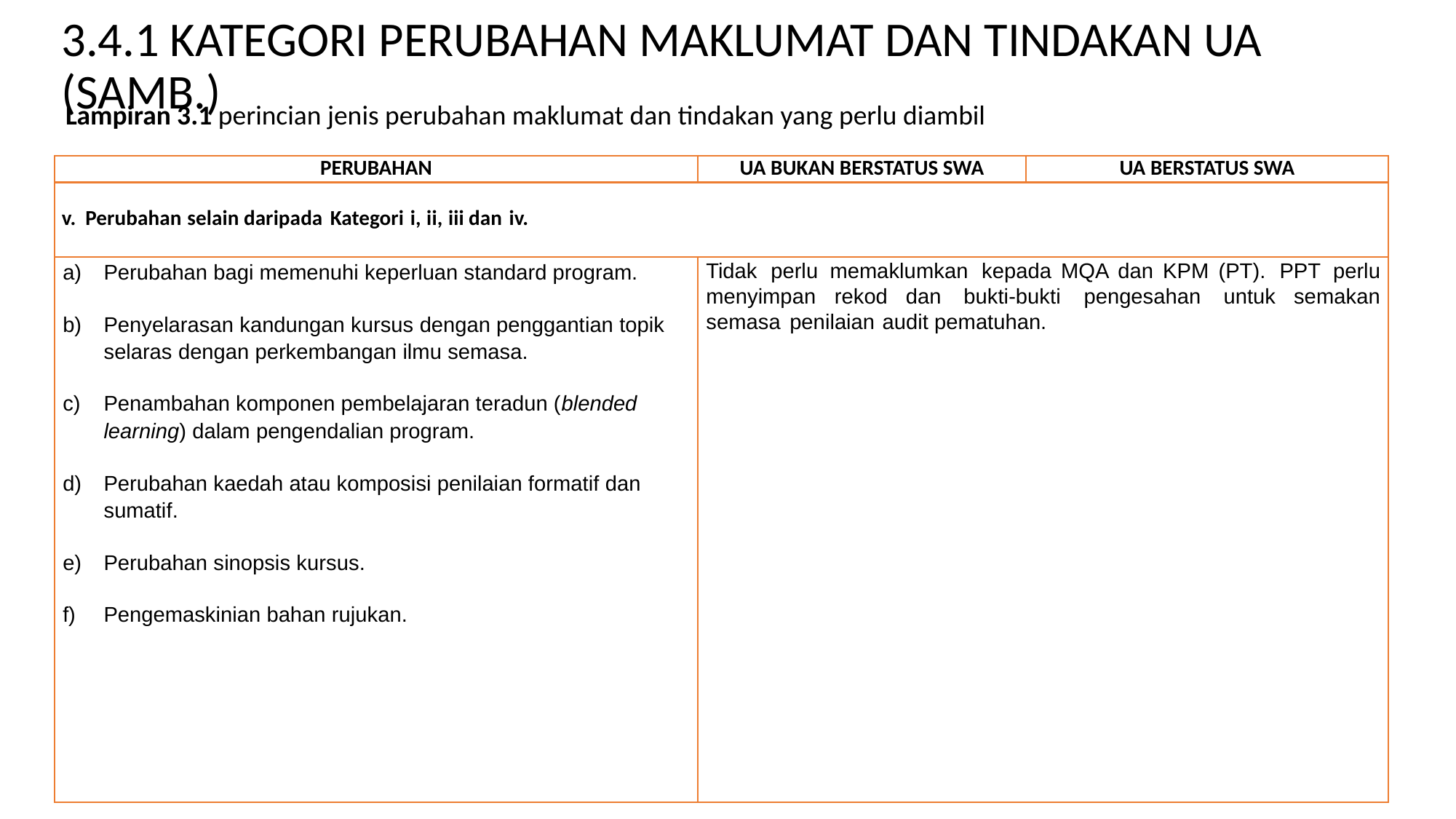

# 3.4.1 Kategori Perubahan Maklumat dan Tindakan UA (samb.)
Lampiran 3.1 perincian jenis perubahan maklumat dan tindakan yang perlu diambil
| PERUBAHAN | UA BUKAN BERSTATUS SWA | UA BERSTATUS SWA |
| --- | --- | --- |
| v. Perubahan selain daripada Kategori i, ii, iii dan iv. |  |  |
| Perubahan bagi memenuhi keperluan standard program. Penyelarasan kandungan kursus dengan penggantian topik selaras dengan perkembangan ilmu semasa. Penambahan komponen pembelajaran teradun (blended learning) dalam pengendalian program. Perubahan kaedah atau komposisi penilaian formatif dan sumatif. Perubahan sinopsis kursus. Pengemaskinian bahan rujukan. | Tidak perlu memaklumkan kepada MQA dan KPM (PT). PPT perlu menyimpan rekod dan bukti-bukti pengesahan untuk semakan semasa penilaian audit pematuhan. |  |